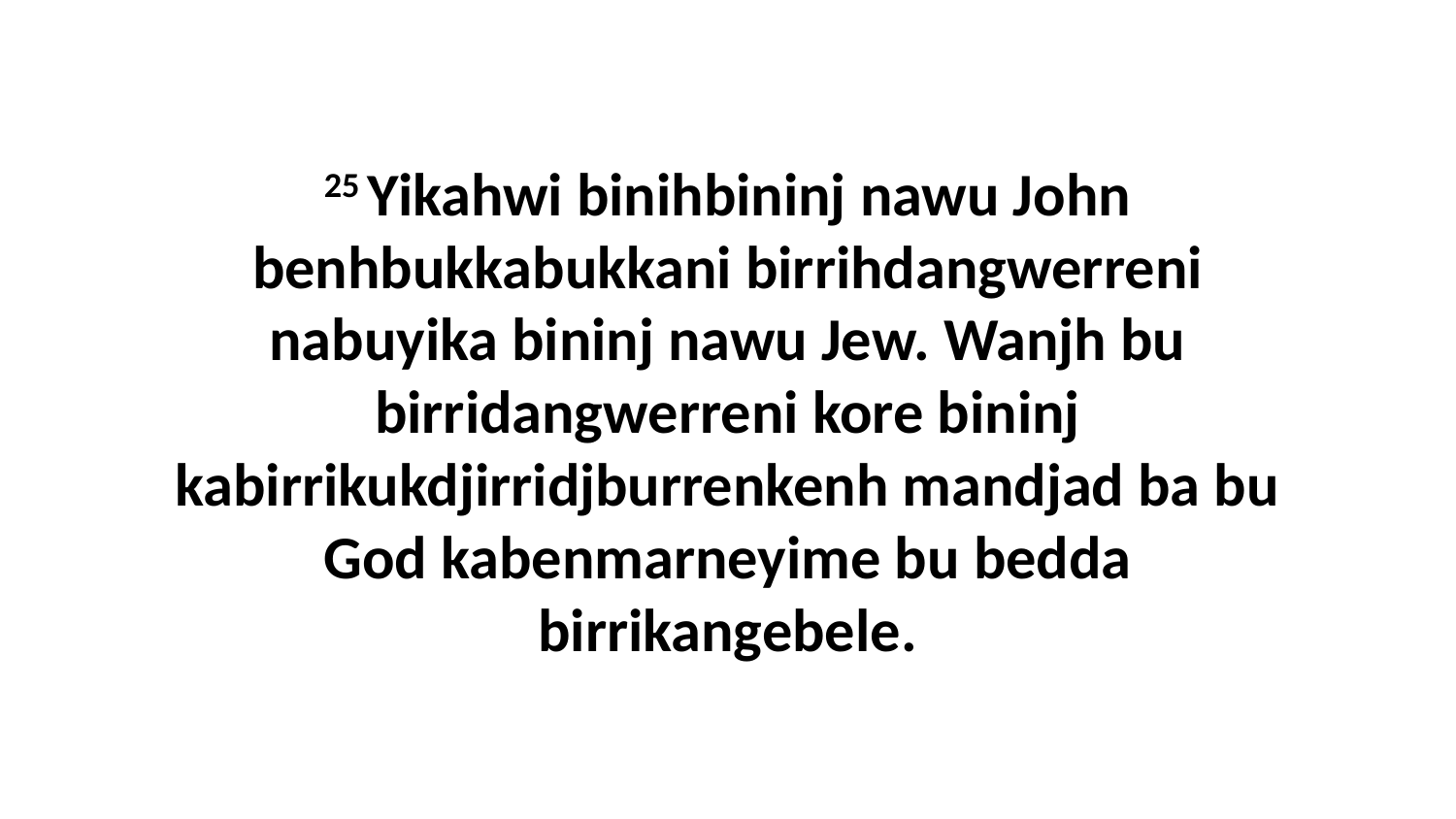

25 Yikahwi binihbininj nawu John benhbukkabukkani birrihdangwerreni nabuyika bininj nawu Jew. Wanjh bu birridangwerreni kore bininj kabirrikukdjirridjburrenkenh mandjad ba bu God kabenmarneyime bu bedda birrikangebele.